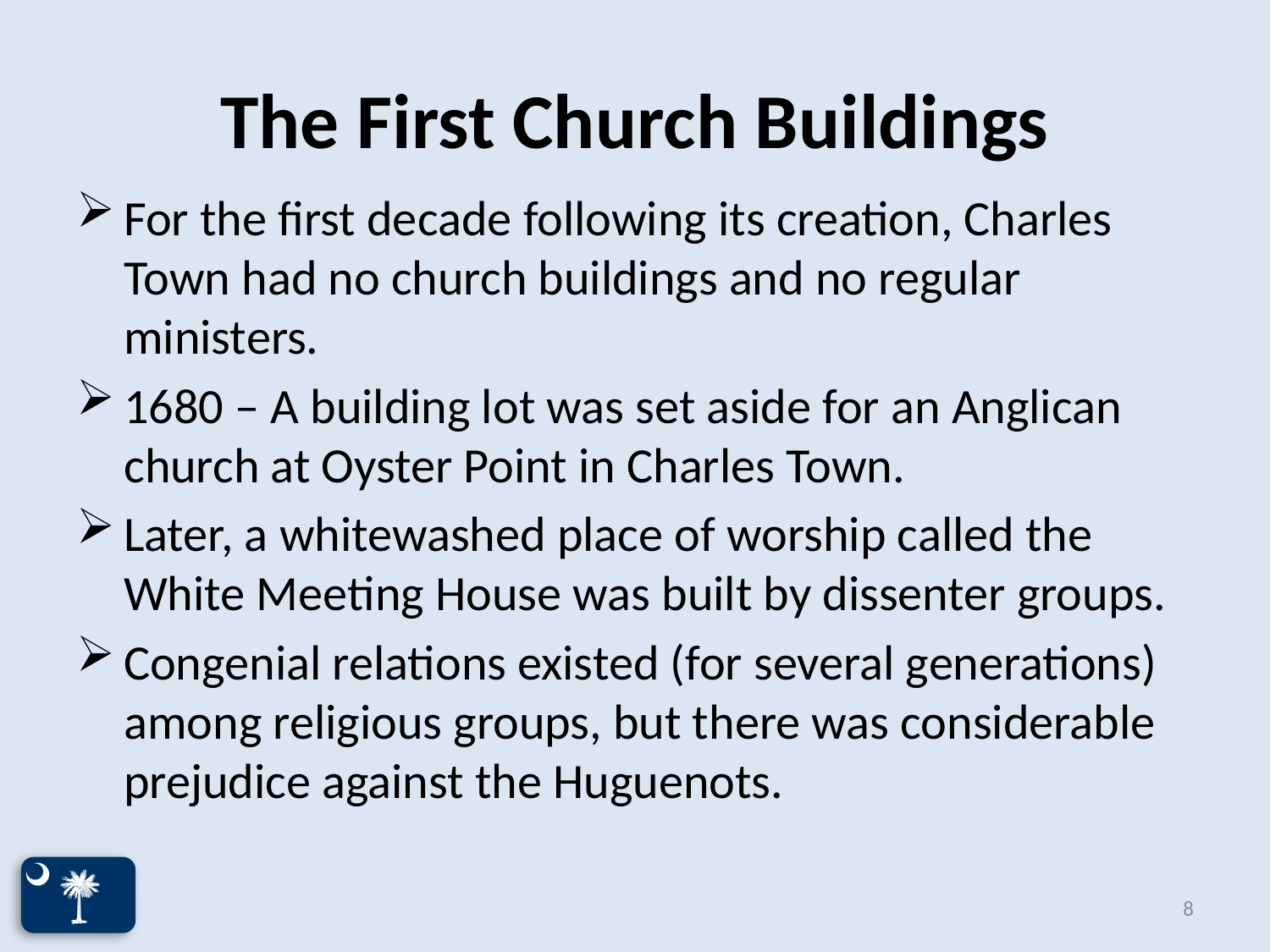

# The First Church Buildings
For the first decade following its creation, Charles Town had no church buildings and no regular ministers.
1680 – A building lot was set aside for an Anglican church at Oyster Point in Charles Town.
Later, a whitewashed place of worship called the White Meeting House was built by dissenter groups.
Congenial relations existed (for several generations) among religious groups, but there was considerable prejudice against the Huguenots.

8